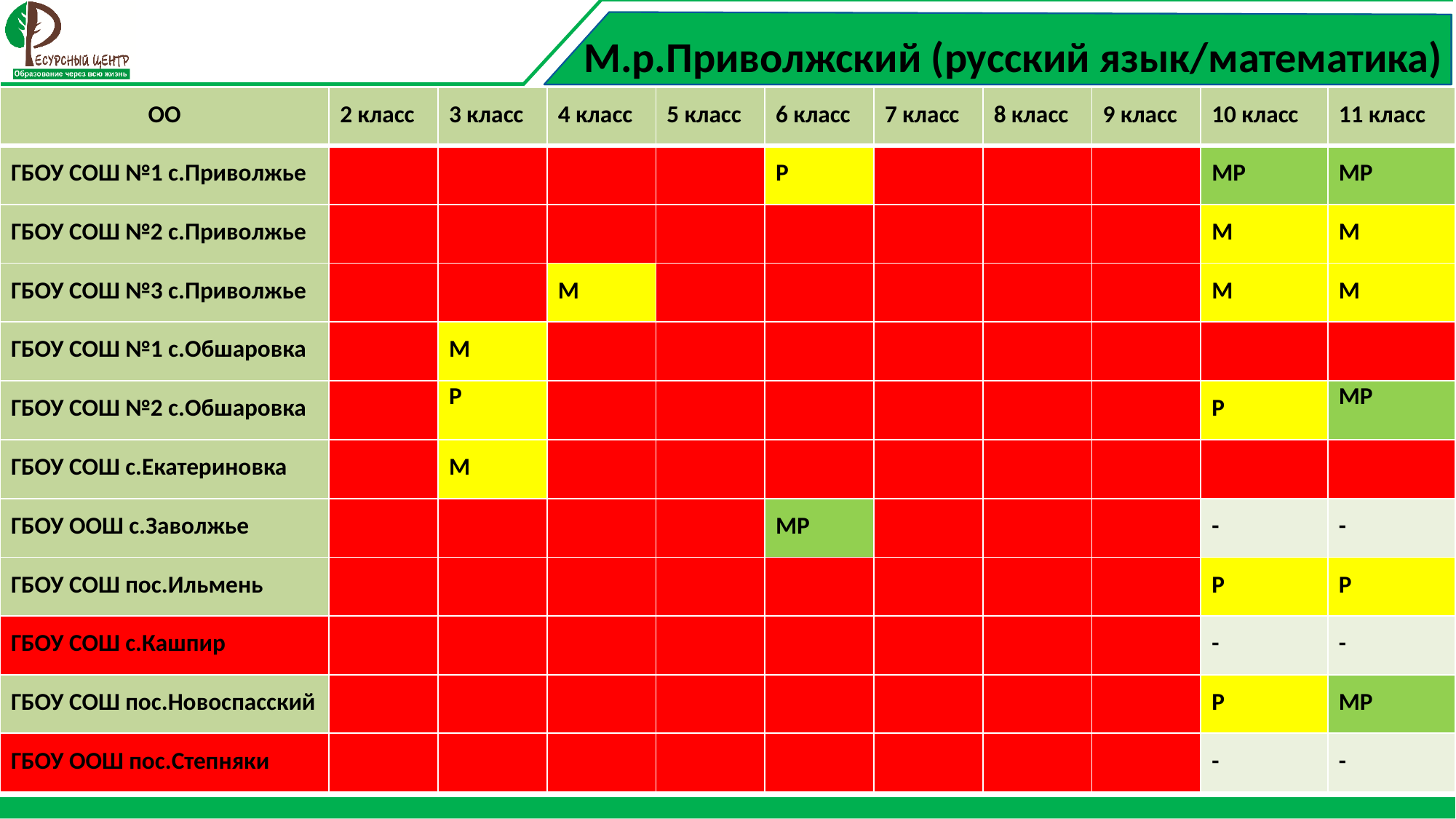

М.р.Приволжский (русский язык/математика)
| ОО | 2 класс | 3 класс | 4 класс | 5 класс | 6 класс | 7 класс | 8 класс | 9 класс | 10 класс | 11 класс |
| --- | --- | --- | --- | --- | --- | --- | --- | --- | --- | --- |
| ГБОУ СОШ №1 с.Приволжье |  |  |  |  | Р |  |  |  | МР | МР |
| ГБОУ СОШ №2 с.Приволжье |  |  |  |  |  |  |  |  | М | М |
| ГБОУ СОШ №3 с.Приволжье |  |  | М |  |  |  |  |  | М | М |
| ГБОУ СОШ №1 с.Обшаровка |  | М |  |  |  |  |  |  |  |  |
| ГБОУ СОШ №2 с.Обшаровка |  | Р |  |  |  |  |  |  | Р | МР |
| ГБОУ СОШ с.Екатериновка |  | М |  |  |  |  |  |  |  |  |
| ГБОУ ООШ с.Заволжье |  |  |  |  | МР |  |  |  | - | - |
| ГБОУ СОШ пос.Ильмень |  |  |  |  |  |  |  |  | Р | Р |
| ГБОУ СОШ с.Кашпир |  |  |  |  |  |  |  |  | - | - |
| ГБОУ СОШ пос.Новоспасский |  |  |  |  |  |  |  |  | Р | МР |
| ГБОУ ООШ пос.Степняки |  |  |  |  |  |  |  |  | - | - |